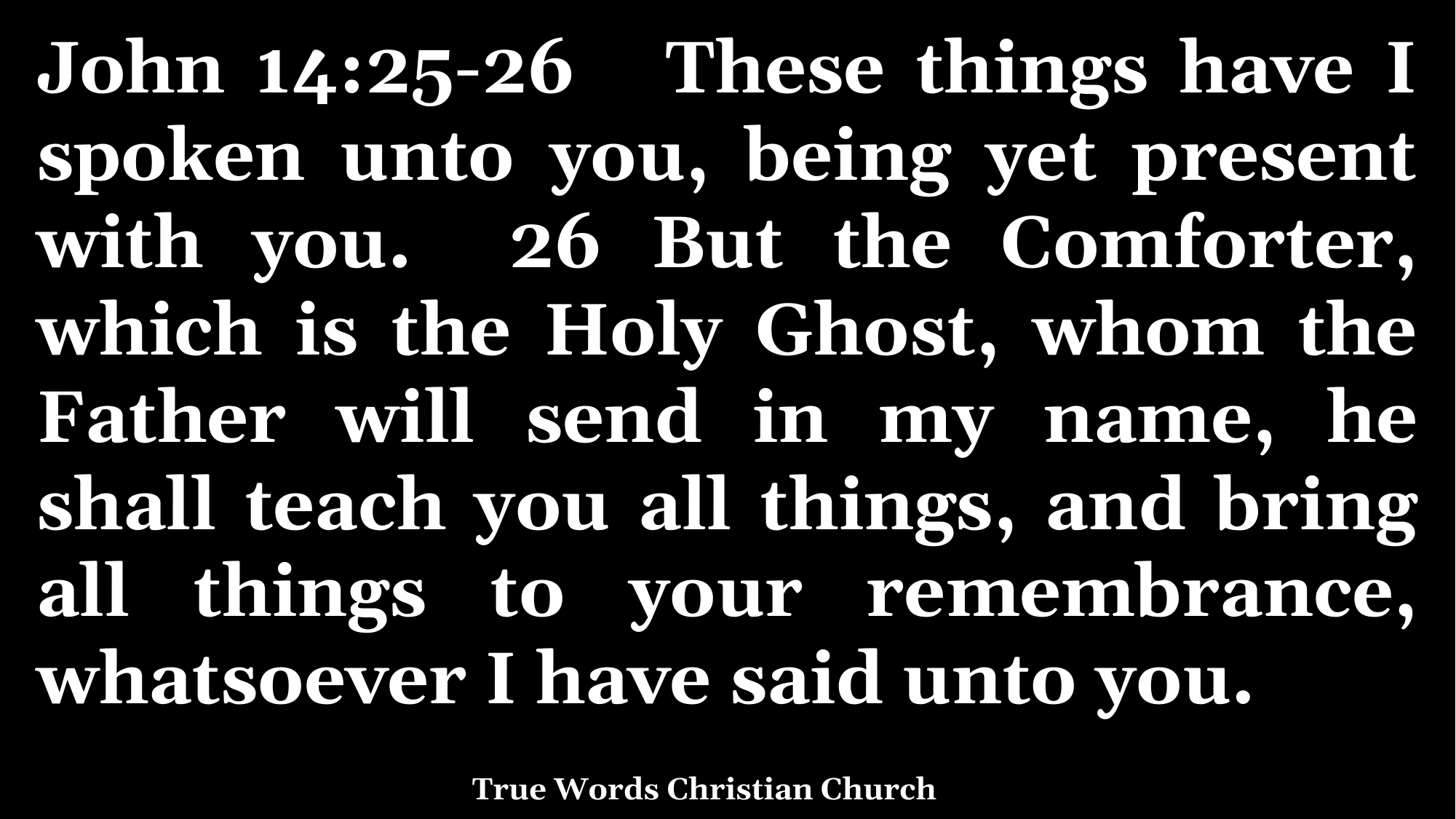

John 14:25-26   These things have I spoken unto you, being yet present with you.  26 But the Comforter, which is the Holy Ghost, whom the Father will send in my name, he shall teach you all things, and bring all things to your remembrance, whatsoever I have said unto you.
True Words Christian Church